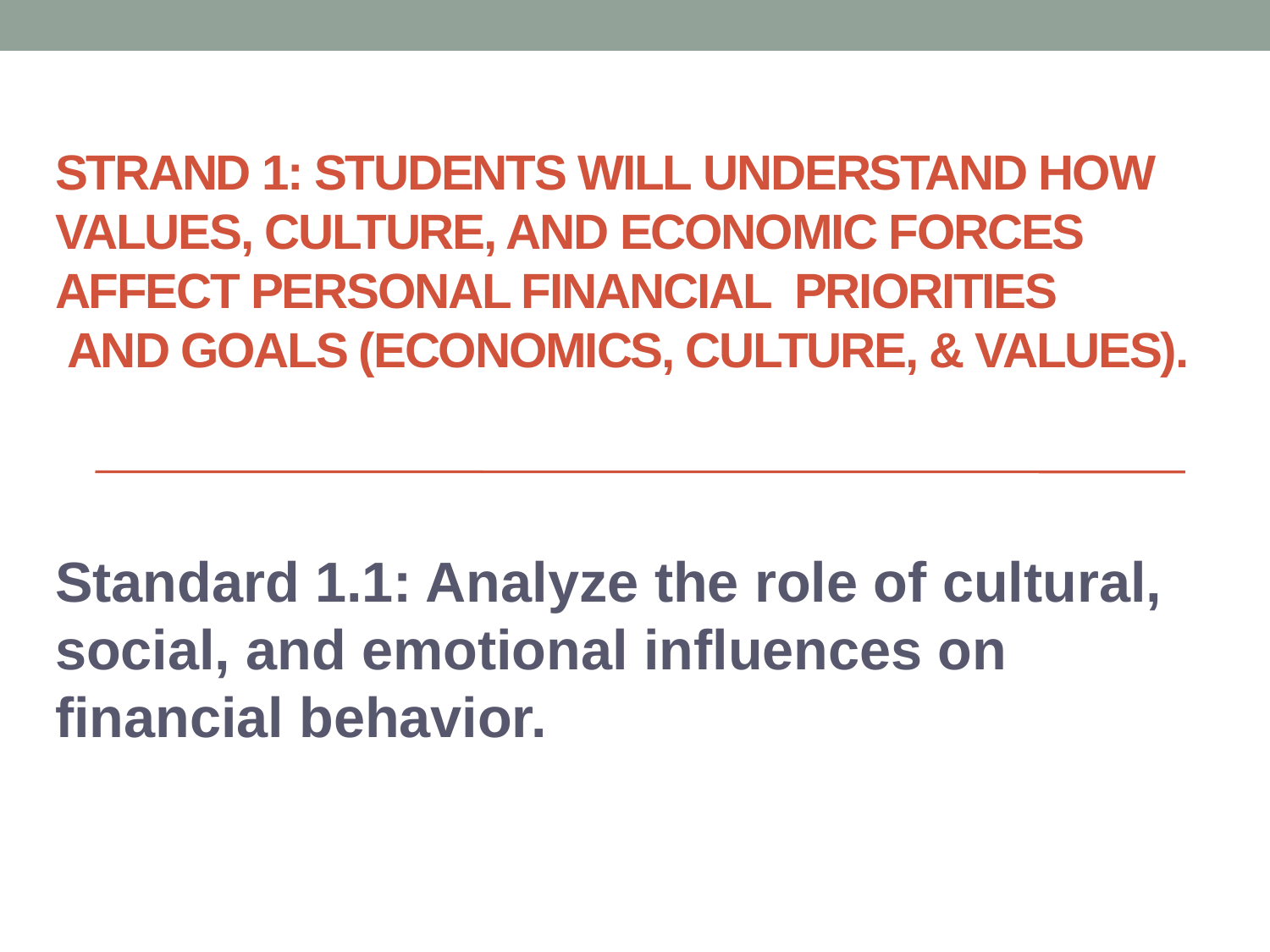

# Strand 1: Students will understand how values, culture, and economic forces affect personal financial  priorities  and goals (Economics, Culture, & Values).
Standard 1.1: Analyze the role of cultural, social, and emotional influences on financial behavior.